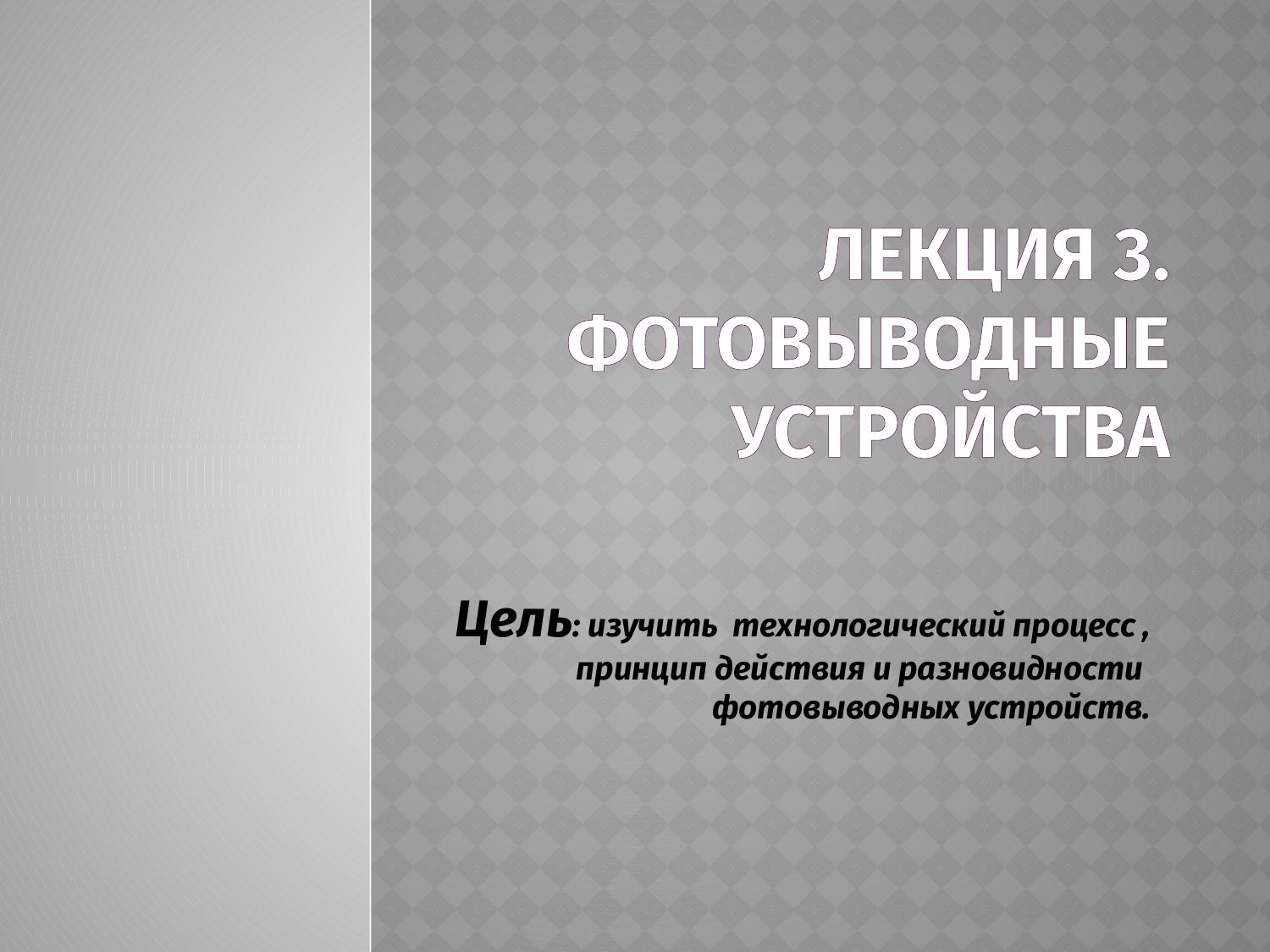

# Лекция 3. Фотовыводные устройства
Цель: изучить  технологический процесс , принцип действия и разновидности  фотовыводных устройств.